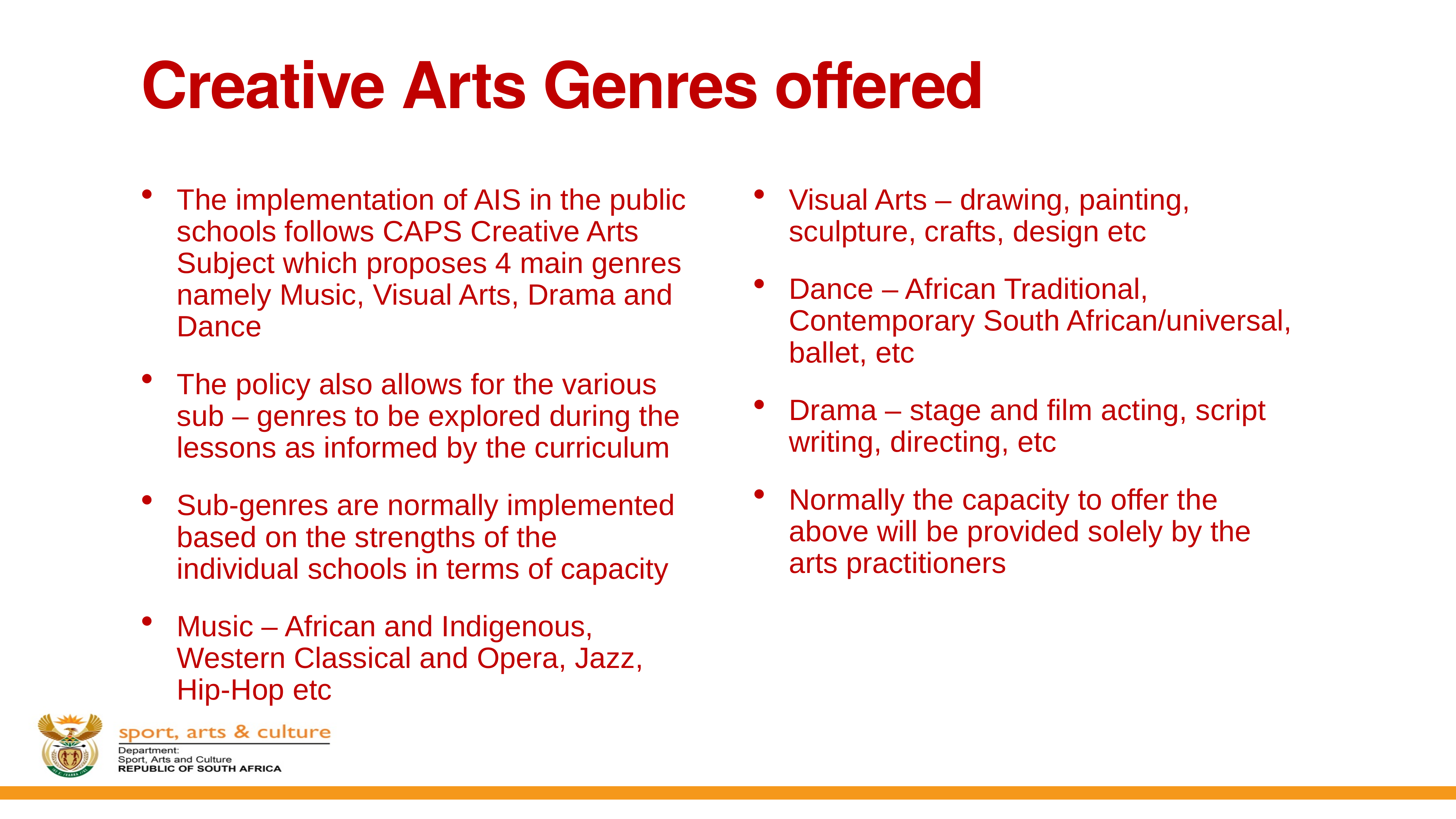

# Creative Arts Genres offered
The implementation of AIS in the public schools follows CAPS Creative Arts Subject which proposes 4 main genres namely Music, Visual Arts, Drama and Dance
The policy also allows for the various sub – genres to be explored during the lessons as informed by the curriculum
Sub-genres are normally implemented based on the strengths of the individual schools in terms of capacity
Music – African and Indigenous, Western Classical and Opera, Jazz, Hip-Hop etc
Visual Arts – drawing, painting, sculpture, crafts, design etc
Dance – African Traditional, Contemporary South African/universal, ballet, etc
Drama – stage and film acting, script writing, directing, etc
Normally the capacity to offer the above will be provided solely by the arts practitioners